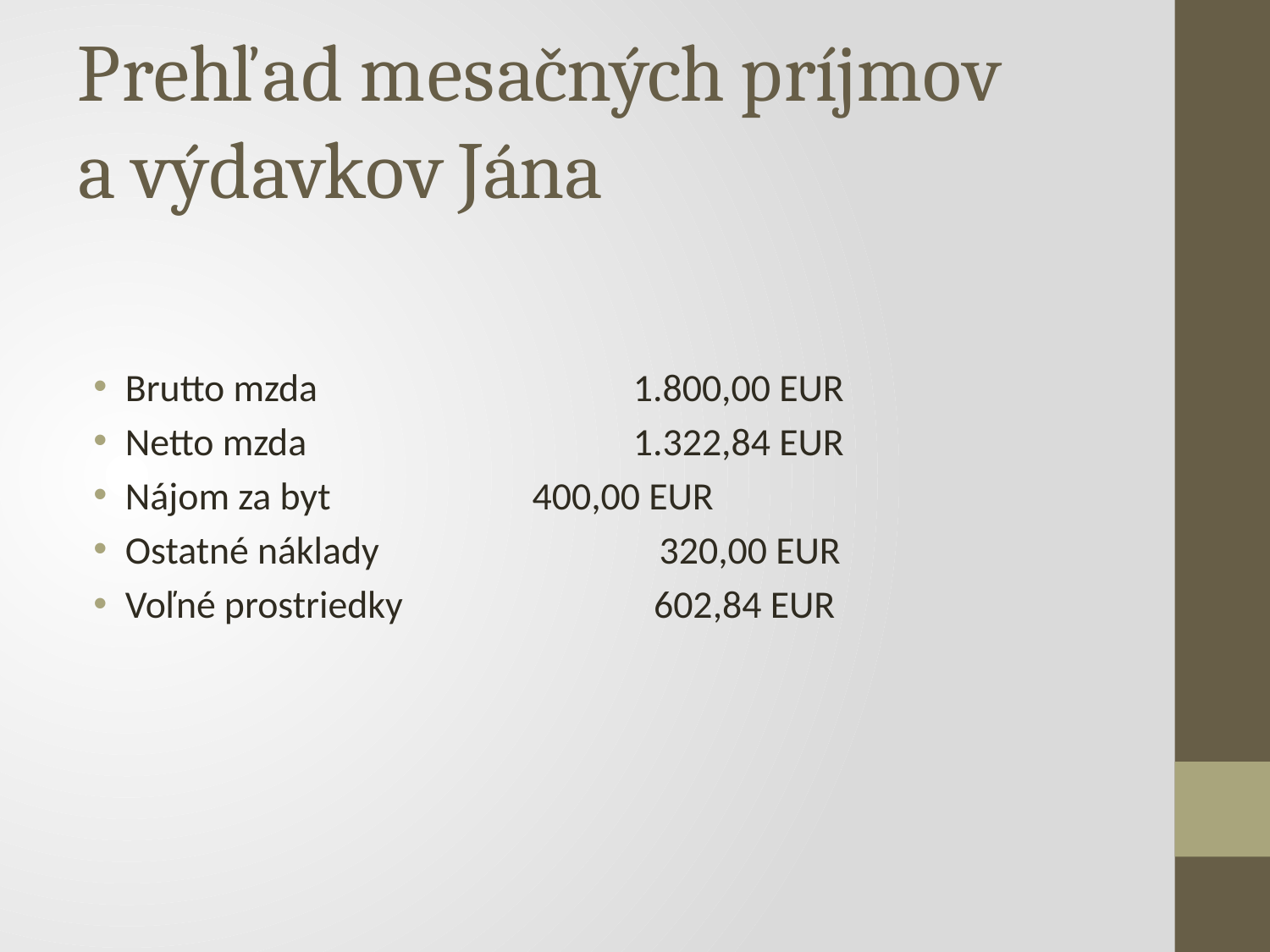

# Prehľad mesačných príjmov a výdavkov Jána
Brutto mzda			1.800,00 EUR
Netto mzda			1.322,84 EUR
Nájom za byt		   400,00 EUR
Ostatné náklady		   320,00 EUR
Voľné prostriedky	                 602,84 EUR